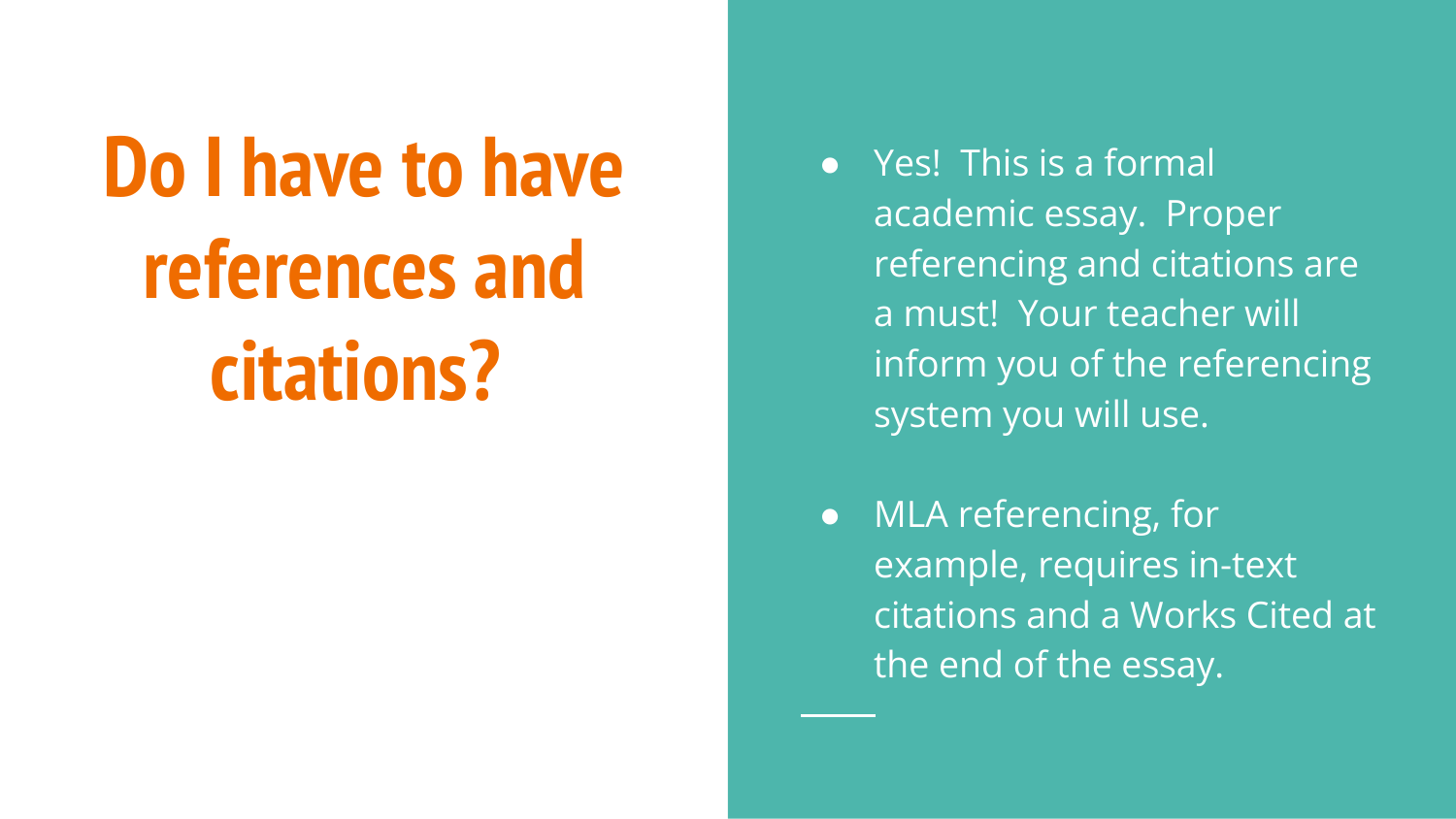

Yes!  This is a formal academic essay.  Proper referencing and citations are a must!  Your teacher will inform you of the referencing system you will use.

MLA referencing, for example, requires in-text citations and a Works Cited at the end of the essay.
# Do I have to have references and citations?